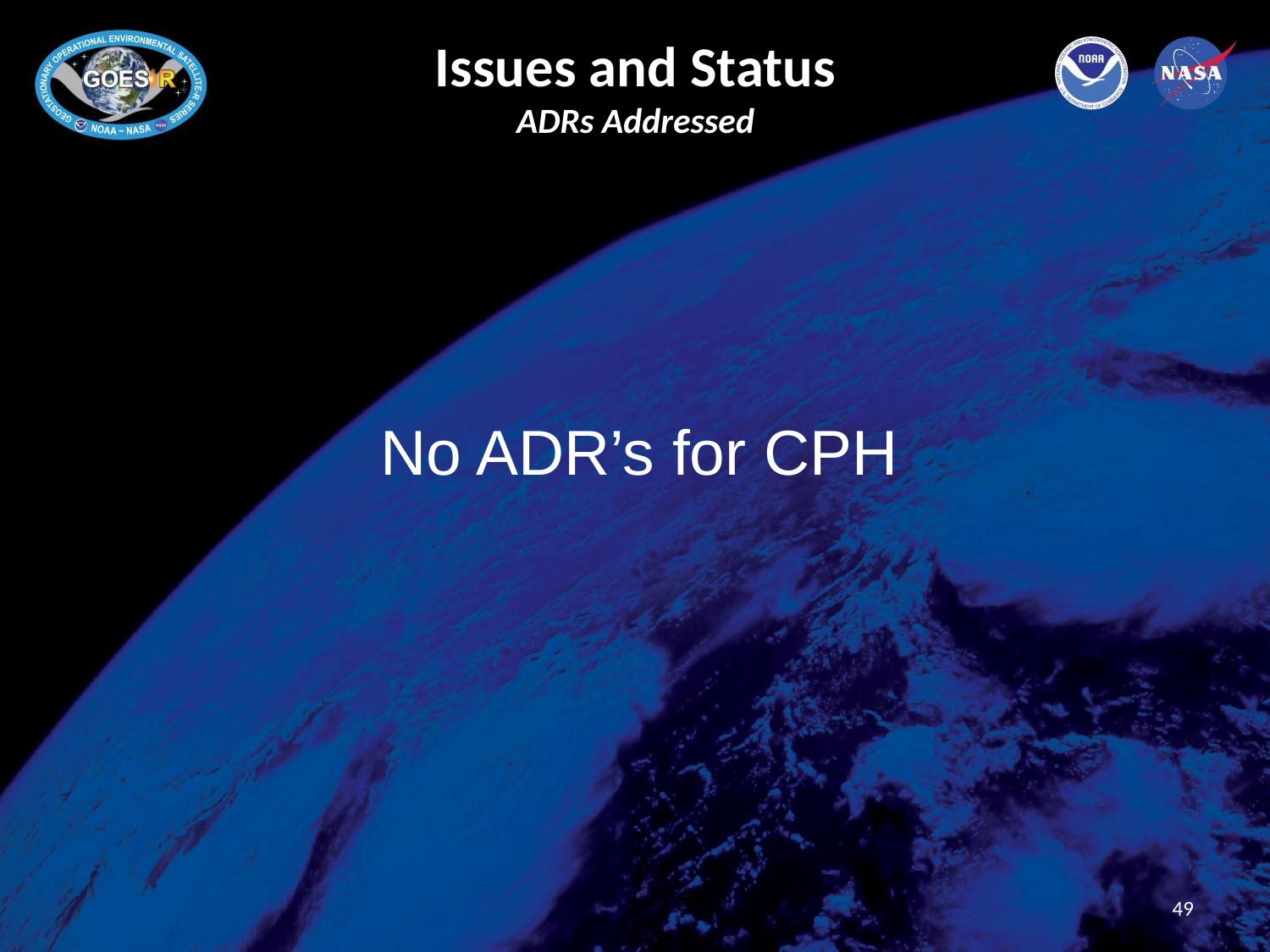

# Issues and Status ADRs Addressed
No ADR’s for CPH
49